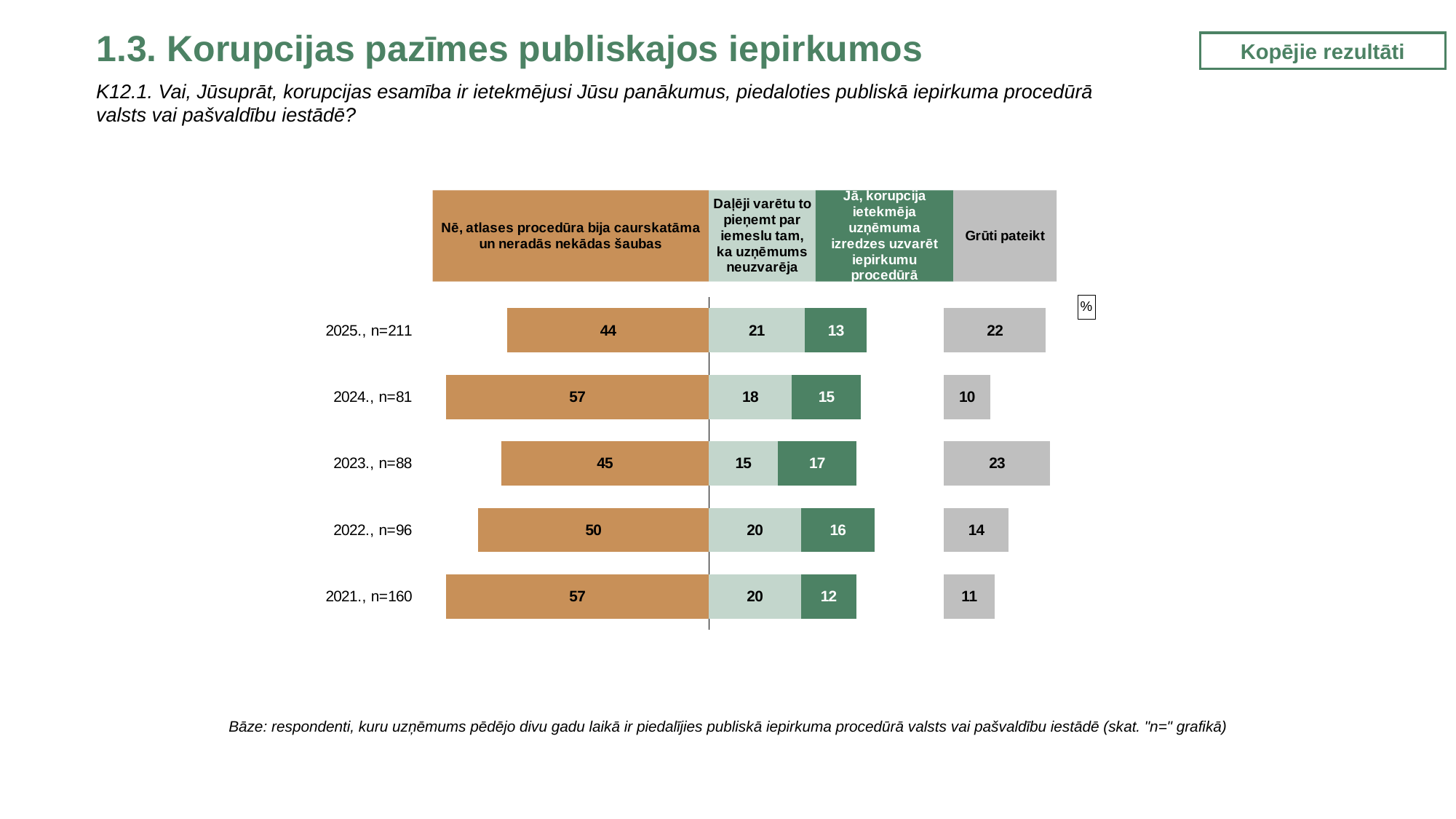

1.3. Korupcijas pazīmes publiskajos iepirkumos
Kopējie rezultāti
K12.1. Vai, Jūsuprāt, korupcijas esamība ir ietekmējusi Jūsu panākumus, piedaloties publiskā iepirkuma procedūrā
valsts vai pašvaldību iestādē?

### Chart: %

| Category | . | Nē, atlases procedūra bija caurskatāma un neradās nekādas šaubas | Daļēji varētu to pieņemt par iemeslu tam, ka uzņēmums neuzvarēja | Jā, korupcija ietekmēja uzņēmuma izredzes uzvarēt iepirkumu procedūrā | . | Grūti pateikt |
|---|---|---|---|---|---|---|
| 2025., n=211 | 18.361687702996946 | 43.638312297003054 | 20.832009376646226 | 13.446080784920872 | 16.7219098384329 | 22.083597541429953 |
| 2024., n=81 | 5.0 | 57.0 | 18.0 | 15.0 | 18.0 | 10.0 |
| 2023., n=88 | 17.0 | 45.0 | 15.0 | 17.0 | 19.0 | 23.0 |
| 2022., n=96 | 12.0 | 50.0 | 20.0 | 16.0 | 15.0 | 14.0 |
| 2021., n=160 | 5.0 | 57.0 | 20.0 | 12.0 | 19.0 | 11.0 |
Bāze: respondenti, kuru uzņēmums pēdējo divu gadu laikā ir piedalījies publiskā iepirkuma procedūrā valsts vai pašvaldību iestādē (skat. "n=" grafikā)